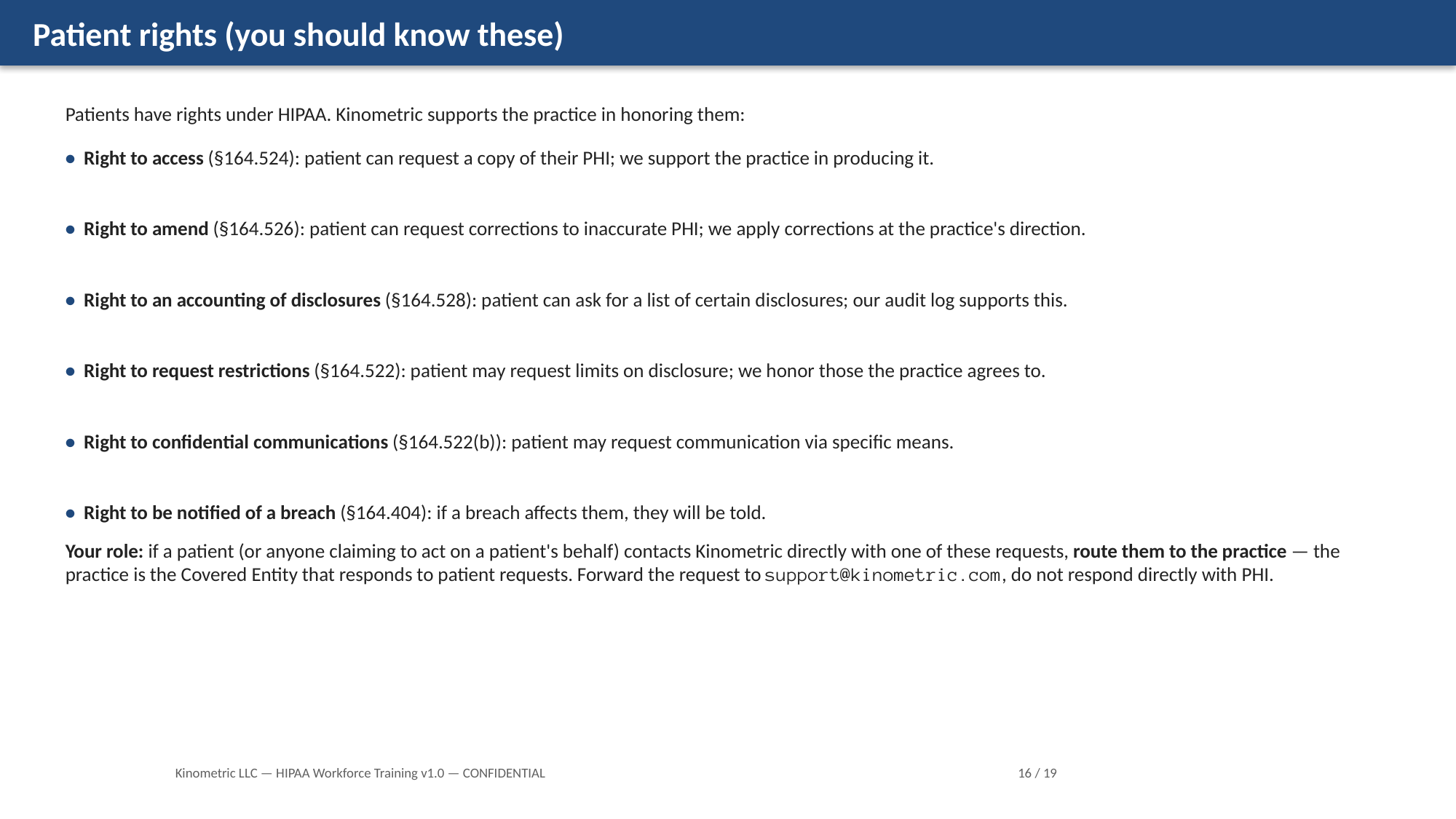

Patient rights (you should know these)
Patients have rights under HIPAA. Kinometric supports the practice in honoring them:
•  Right to access (§164.524): patient can request a copy of their PHI; we support the practice in producing it.
•  Right to amend (§164.526): patient can request corrections to inaccurate PHI; we apply corrections at the practice's direction.
•  Right to an accounting of disclosures (§164.528): patient can ask for a list of certain disclosures; our audit log supports this.
•  Right to request restrictions (§164.522): patient may request limits on disclosure; we honor those the practice agrees to.
•  Right to confidential communications (§164.522(b)): patient may request communication via specific means.
•  Right to be notified of a breach (§164.404): if a breach affects them, they will be told.
Your role: if a patient (or anyone claiming to act on a patient's behalf) contacts Kinometric directly with one of these requests, route them to the practice — the practice is the Covered Entity that responds to patient requests. Forward the request to support@kinometric.com, do not respond directly with PHI.
Kinometric LLC — HIPAA Workforce Training v1.0 — CONFIDENTIAL
16 / 19